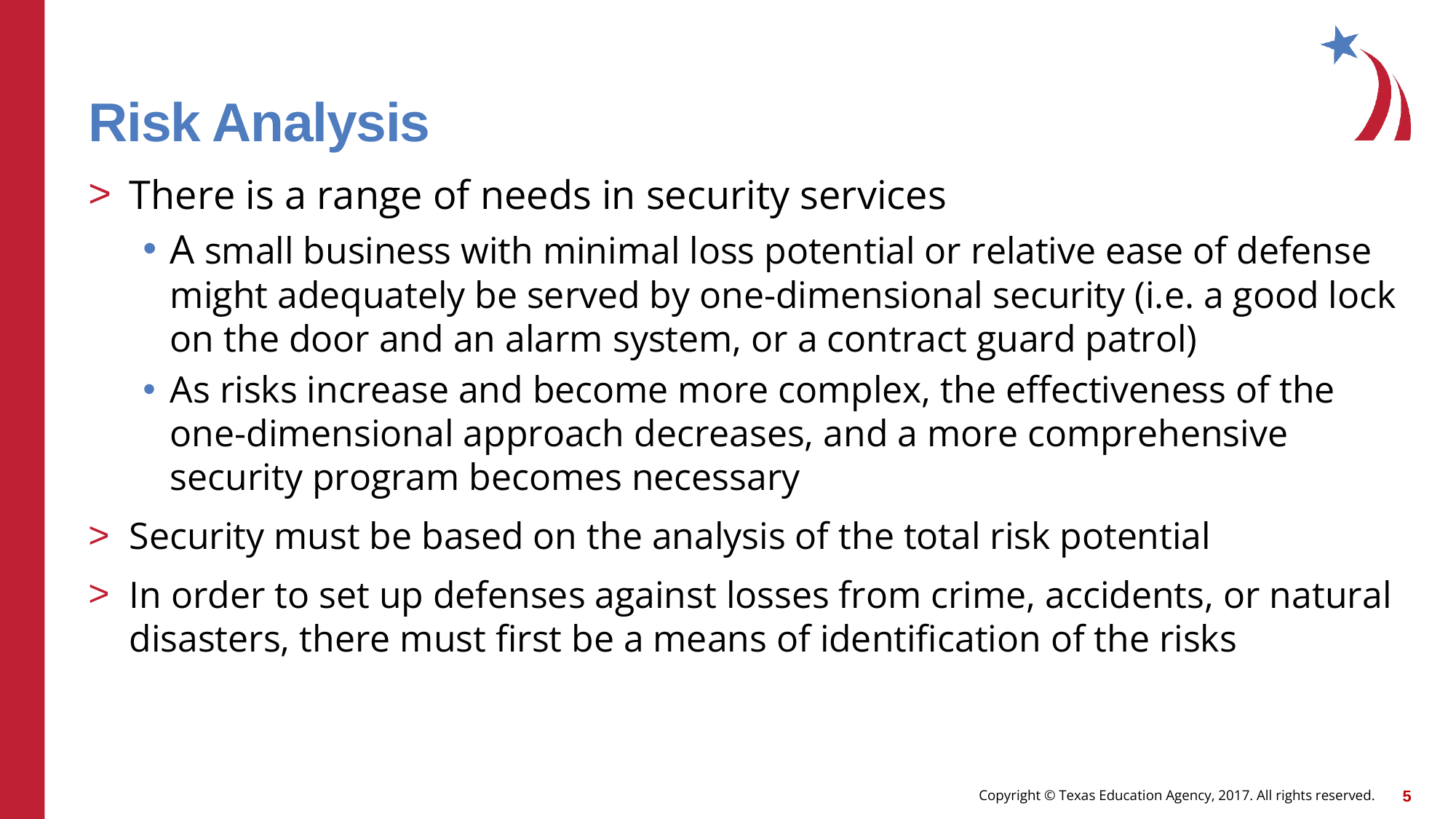

# Risk Analysis
There is a range of needs in security services
A small business with minimal loss potential or relative ease of defense might adequately be served by one-dimensional security (i.e. a good lock on the door and an alarm system, or a contract guard patrol)
As risks increase and become more complex, the effectiveness of the one-dimensional approach decreases, and a more comprehensive security program becomes necessary
Security must be based on the analysis of the total risk potential
In order to set up defenses against losses from crime, accidents, or natural disasters, there must first be a means of identification of the risks